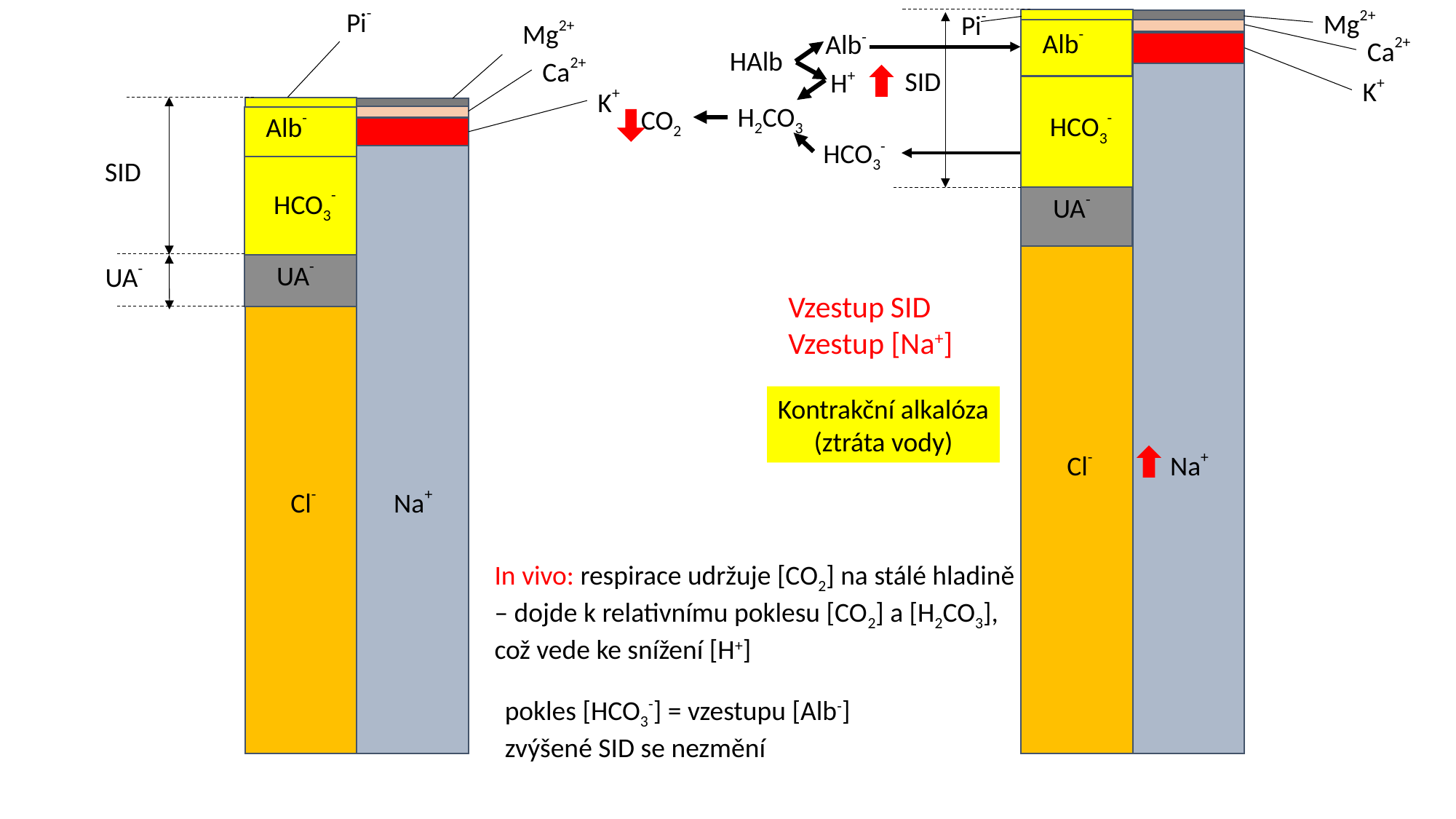

Pi-
Pi-
Mg2+
Pi-
Mg2+

Alb-

HCO3-
UA-

Cl-
Na+
Alb-
Ca2+
HAlb
Ca2+
SID
H+

K+
K+
H2CO3
CO2

Alb-

HCO3-

SID

HCO3-
UA-

UA-
Vzestup SID
Vzestup [Na+]

Kontrakční alkalóza
(ztráta vody)

Cl-
Na+
In vivo: respirace udržuje [CO2] na stálé hladině – dojde k relativnímu poklesu [CO2] a [H2CO3], což vede ke snížení [H+]
pokles [HCO3-] = vzestupu [Alb-]
zvýšené SID se nezmění